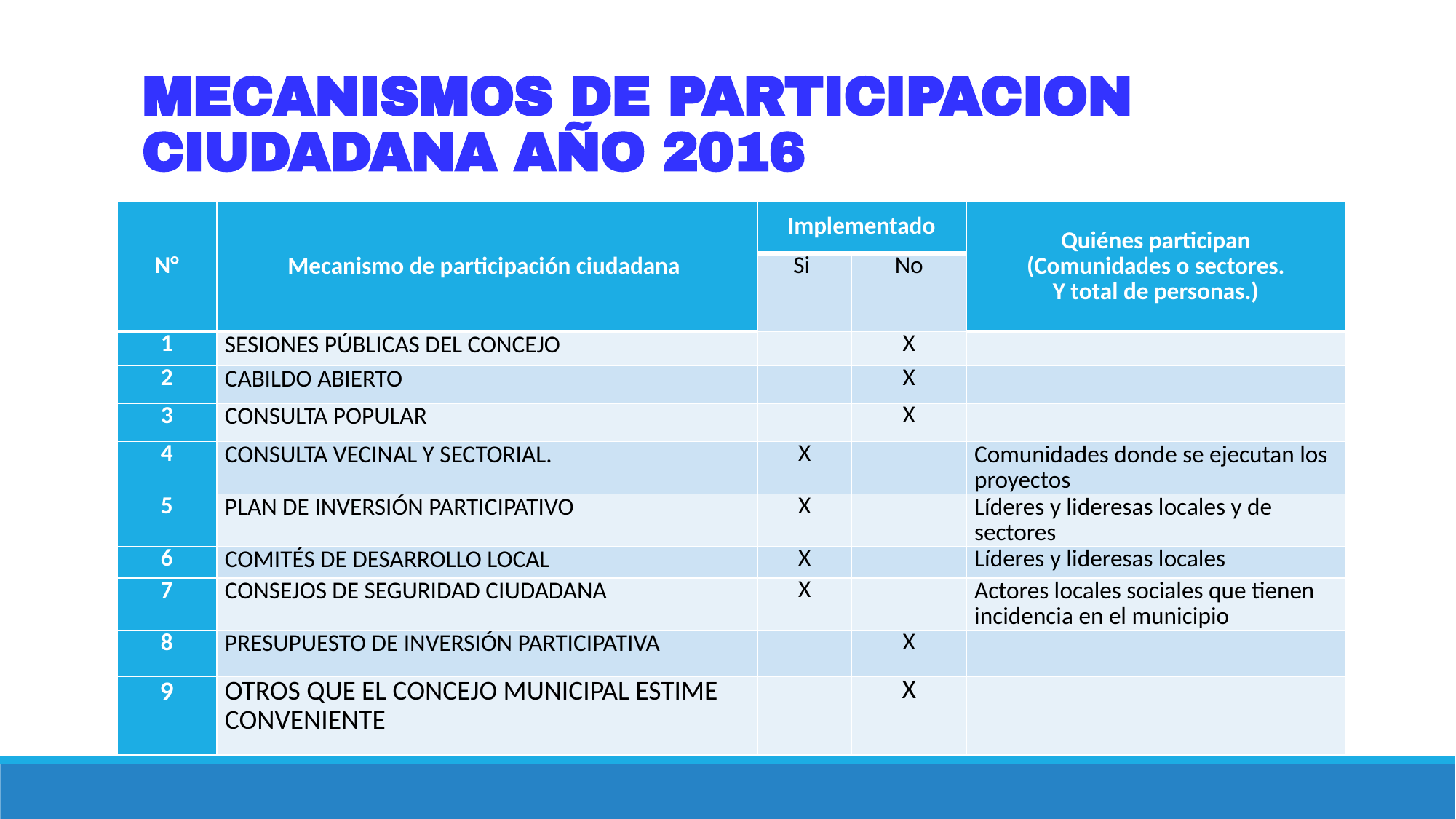

# MECANISMOS DE PARTICIPACION CIUDADANA AÑO 2016
| N° | Mecanismo de participación ciudadana | Implementado |  | Quiénes participan (Comunidades o sectores. Y total de personas.) |
| --- | --- | --- | --- | --- |
|  |  | Si | No |  |
| 1 | SESIONES PÚBLICAS DEL CONCEJO |  | X |  |
| 2 | CABILDO ABIERTO |  | X |  |
| 3 | CONSULTA POPULAR |  | X |  |
| 4 | CONSULTA VECINAL Y SECTORIAL. | X |  | Comunidades donde se ejecutan los proyectos |
| 5 | PLAN DE INVERSIÓN PARTICIPATIVO | X |  | Líderes y lideresas locales y de sectores |
| 6 | COMITÉS DE DESARROLLO LOCAL | X |  | Líderes y lideresas locales |
| 7 | CONSEJOS DE SEGURIDAD CIUDADANA | X |  | Actores locales sociales que tienen incidencia en el municipio |
| 8 | PRESUPUESTO DE INVERSIÓN PARTICIPATIVA |  | X |  |
| 9 | OTROS QUE EL CONCEJO MUNICIPAL ESTIME CONVENIENTE |  | X |  |